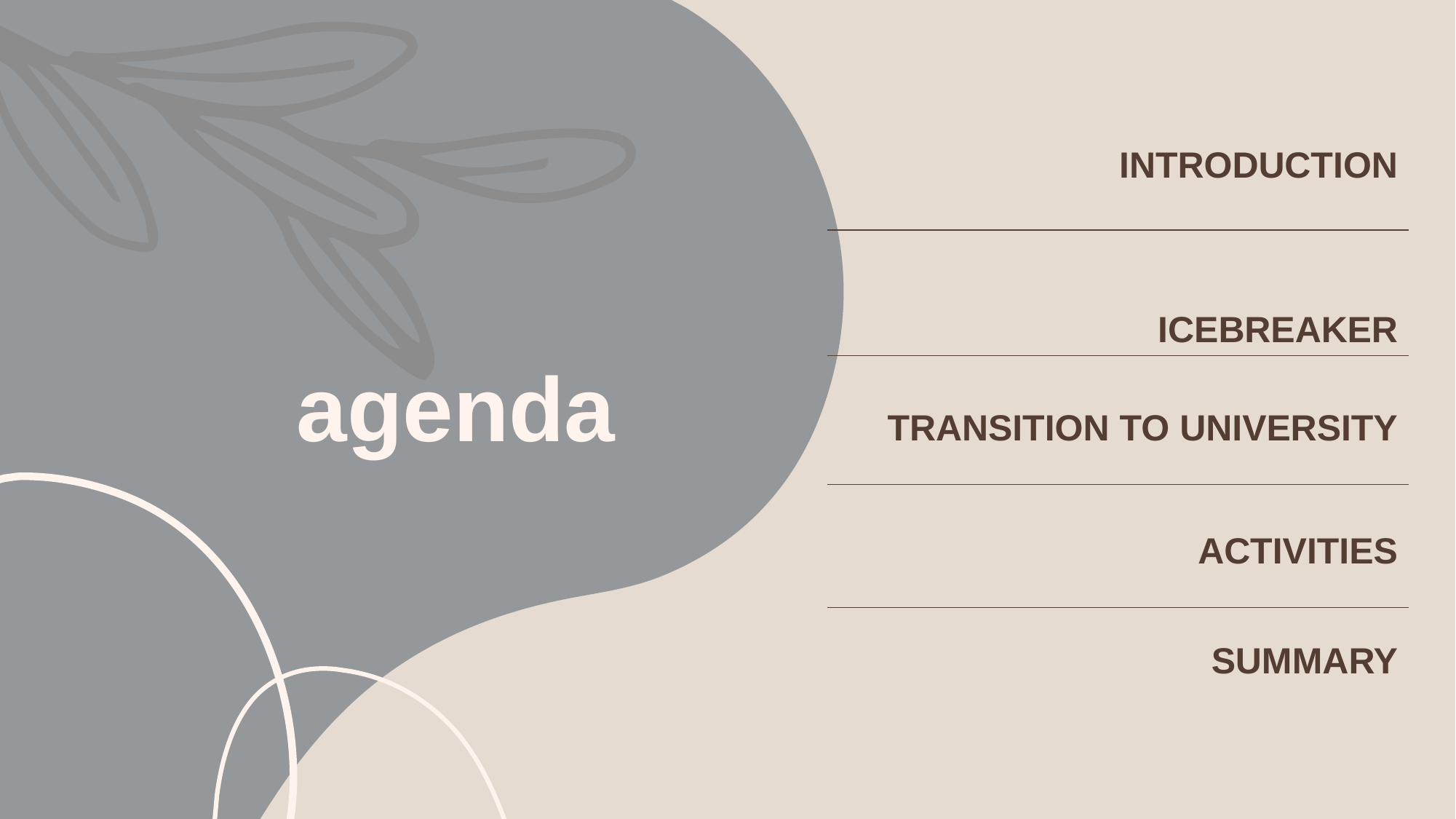

| INTRODUCTION |
| --- |
| ICEBREAKER |
| TRANSITION TO UNIVERSITY |
| ACTIVITIES |
| SUMMARY |
# agenda